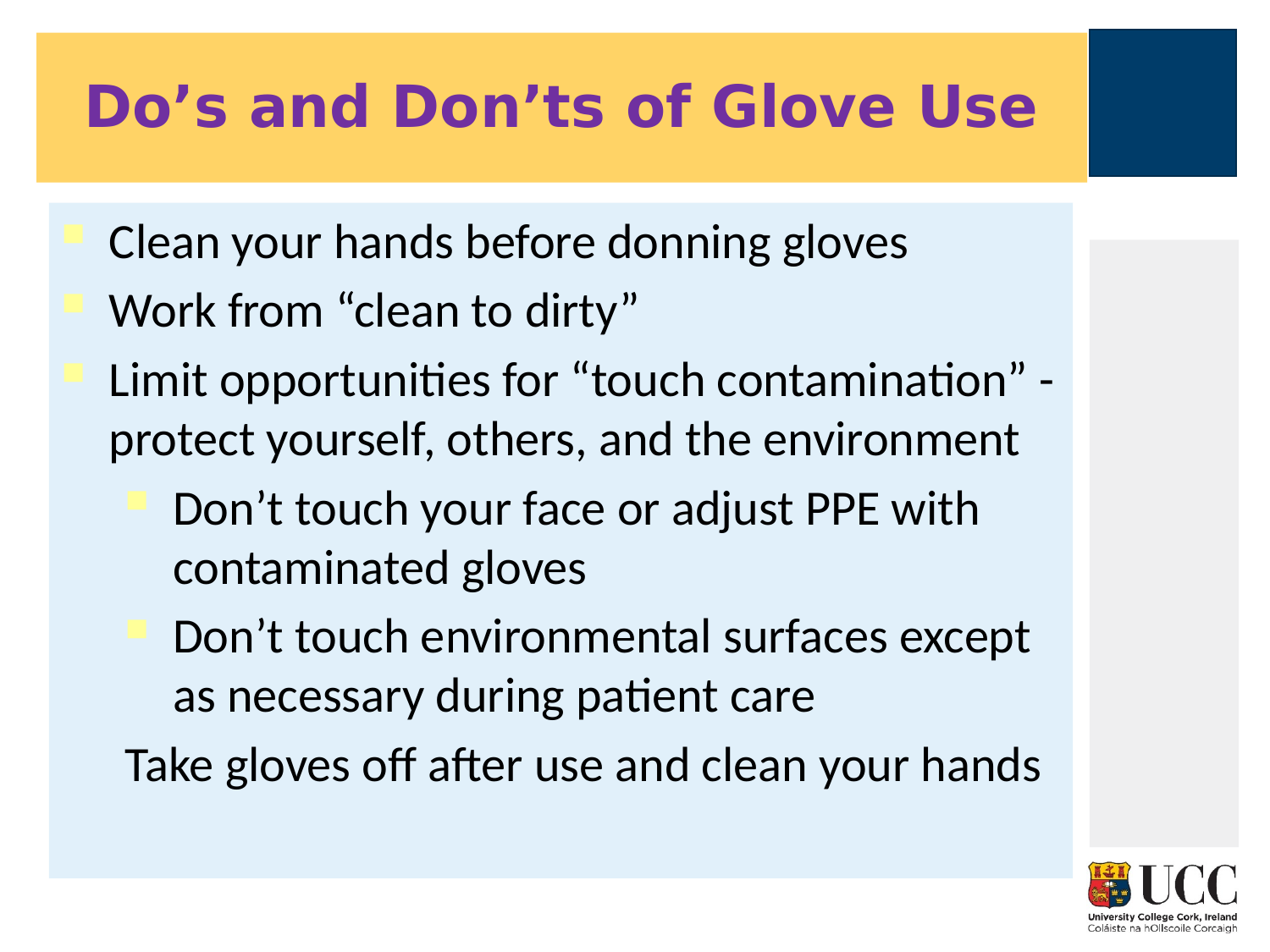

# Do’s and Don’ts of Glove Use
Clean your hands before donning gloves
Work from “clean to dirty”
Limit opportunities for “touch contamination” - protect yourself, others, and the environment
Don’t touch your face or adjust PPE with contaminated gloves
Don’t touch environmental surfaces except as necessary during patient care
Take gloves off after use and clean your hands